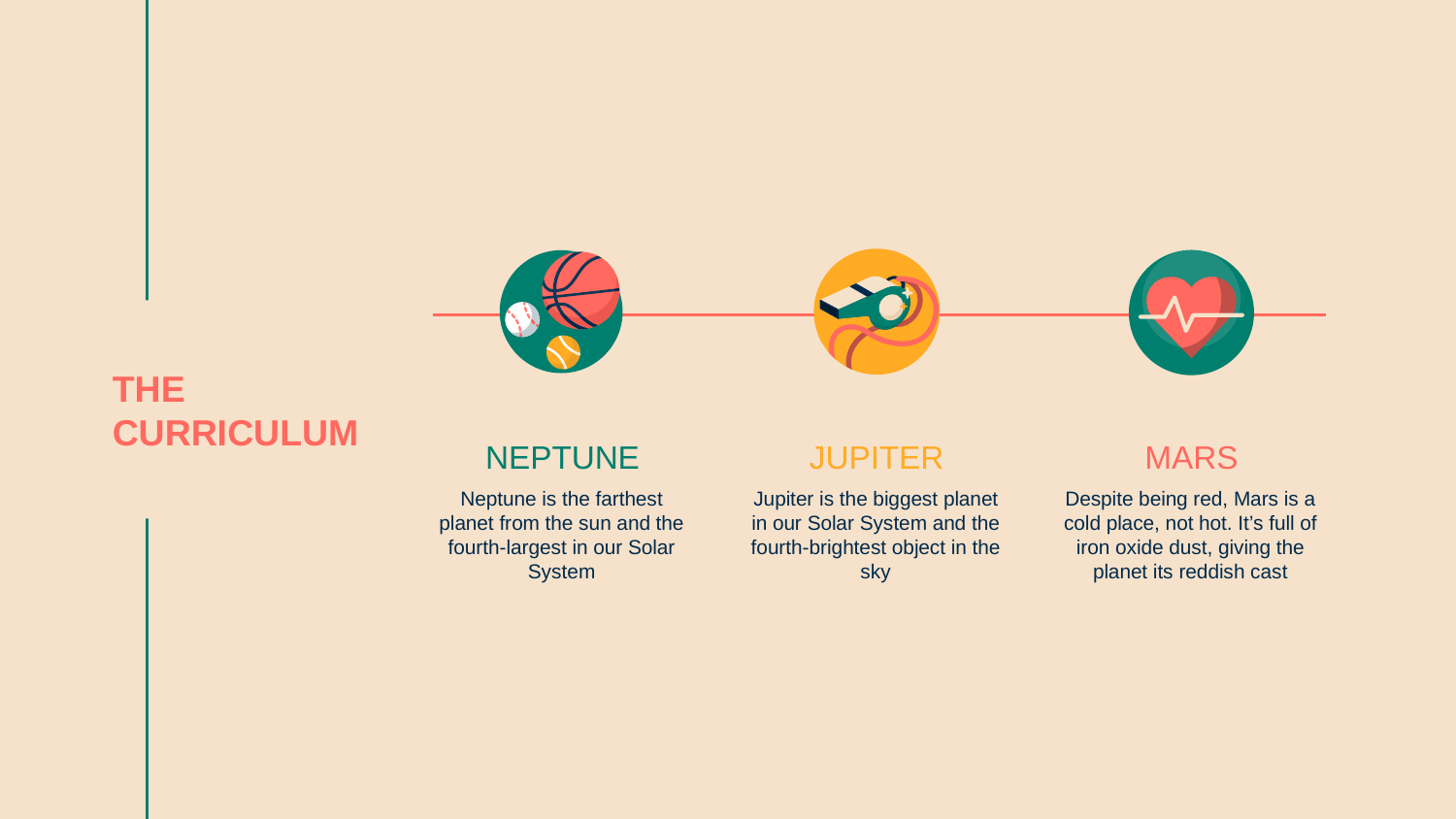

THE CURRICULUM
# NEPTUNE
JUPITER
MARS
Neptune is the farthest planet from the sun and the fourth-largest in our Solar System
Jupiter is the biggest planet in our Solar System and the fourth-brightest object in the sky
Despite being red, Mars is a cold place, not hot. It’s full of iron oxide dust, giving the planet its reddish cast